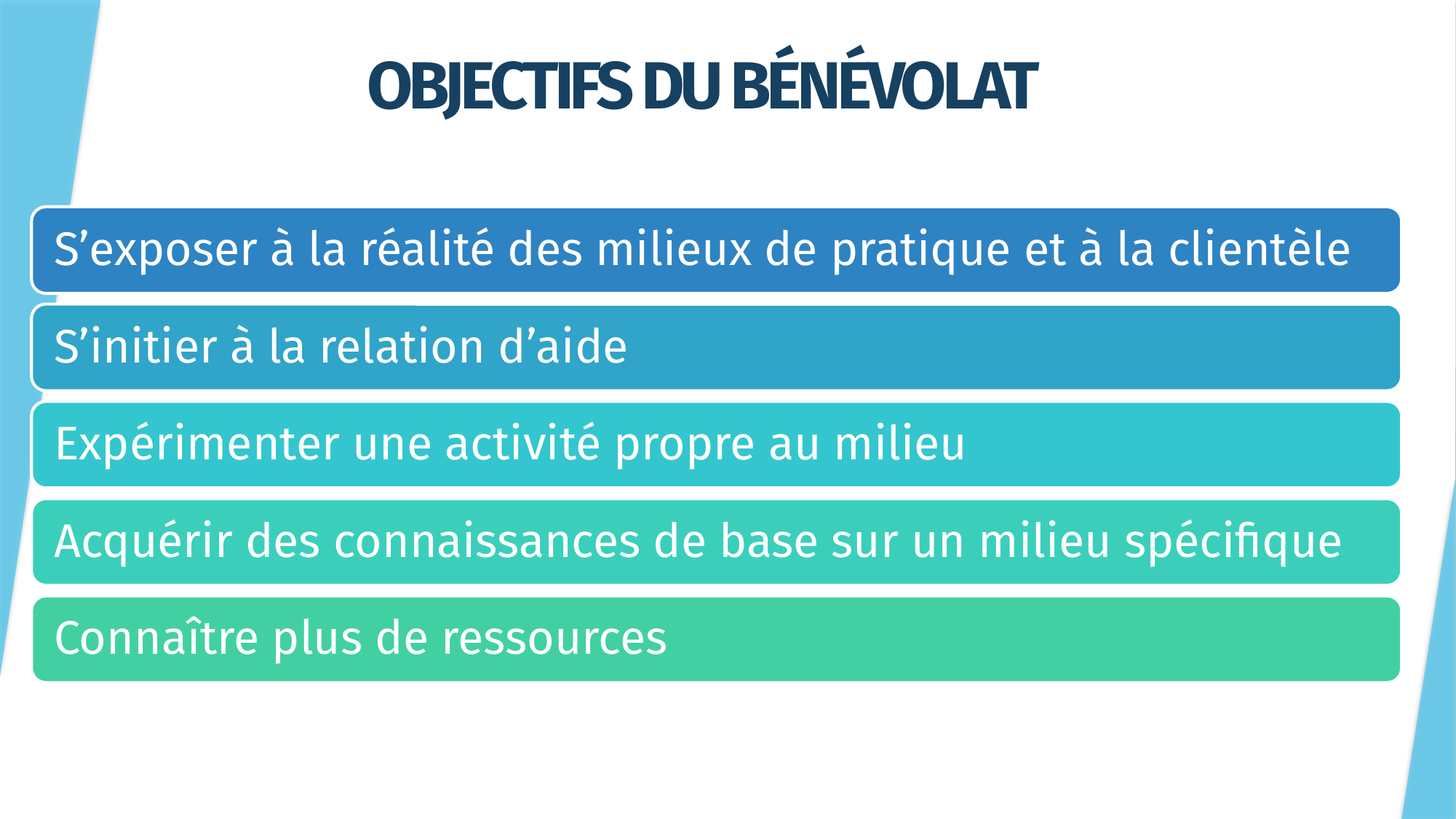

# OBJECTIFS DU BÉNÉVOLAT
S’exposer à la réalité des milieux de pratique et à la clientèle
S’initier à la relation d’aide
Expérimenter une activité propre au milieu
Acquérir des connaissances de base sur un milieu spécifique
Connaître plus de ressources